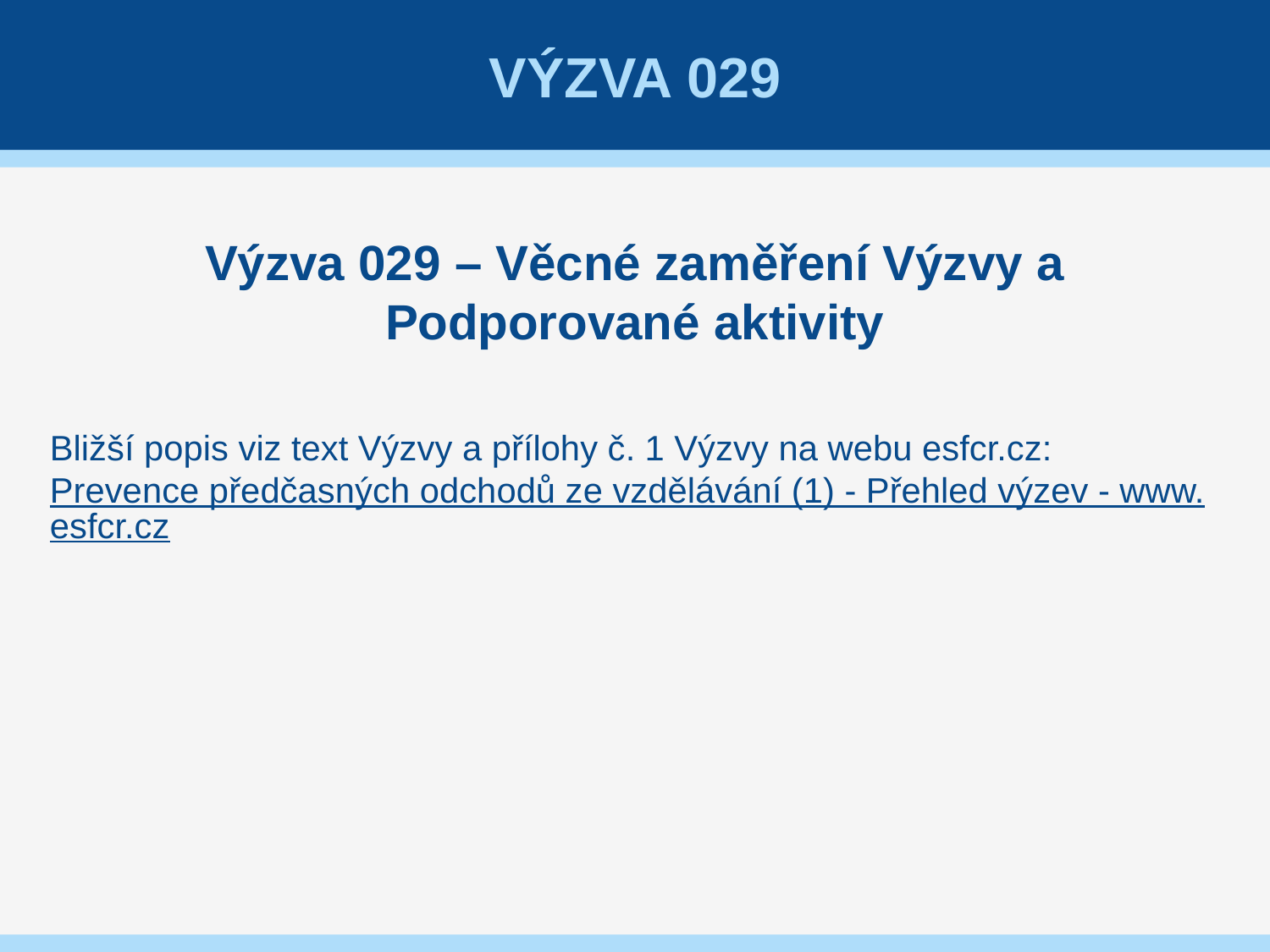

# Výzva 029

Výzva 029 – Věcné zaměření Výzvy a Podporované aktivity

Bližší popis viz text Výzvy a přílohy č. 1 Výzvy na webu esfcr.cz: Prevence předčasných odchodů ze vzdělávání (1) - Přehled výzev - www.esfcr.cz